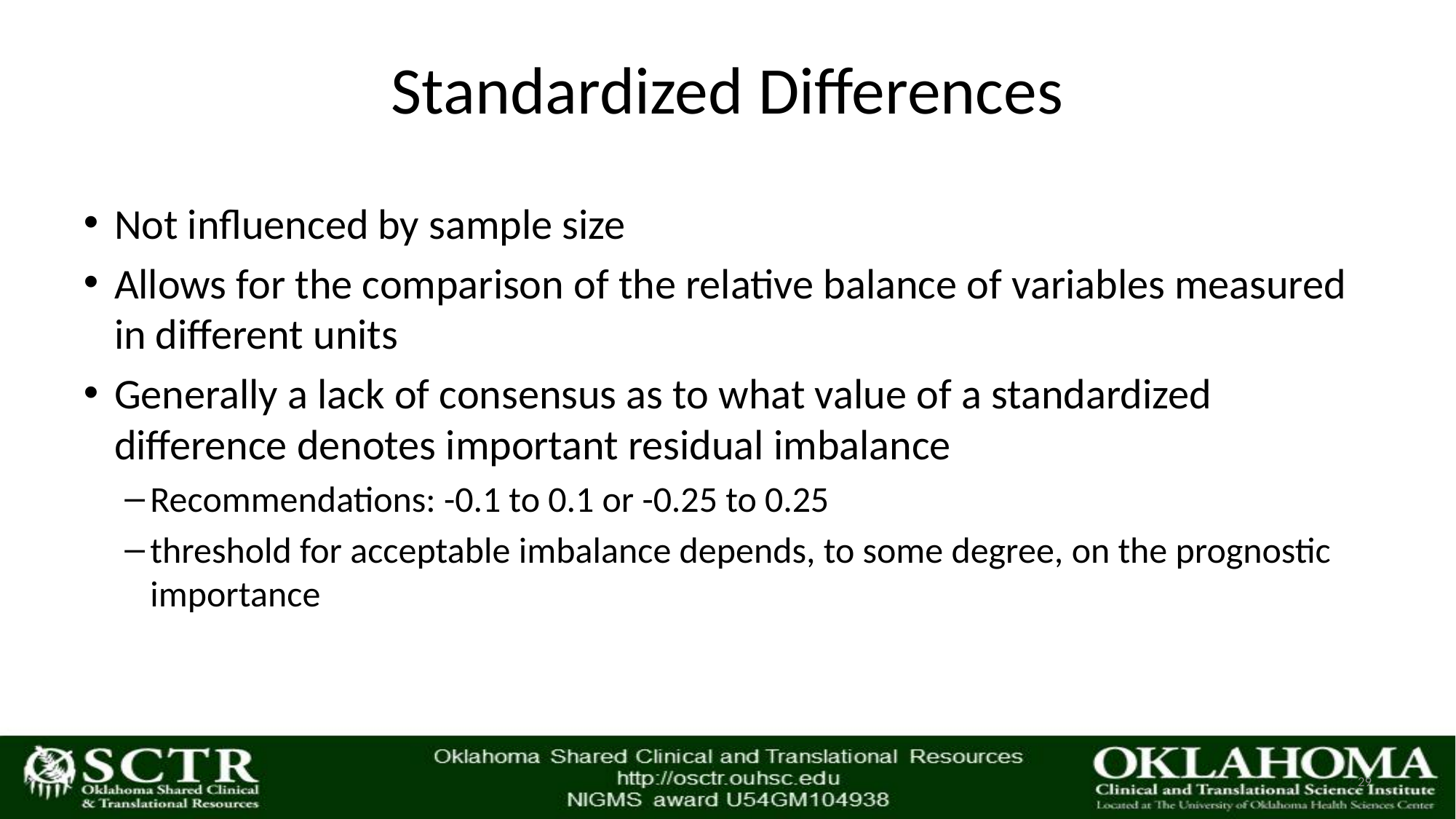

# Standardized Differences
Not influenced by sample size
Allows for the comparison of the relative balance of variables measured in different units
Generally a lack of consensus as to what value of a standardized difference denotes important residual imbalance
Recommendations: -0.1 to 0.1 or -0.25 to 0.25
threshold for acceptable imbalance depends, to some degree, on the prognostic importance

29